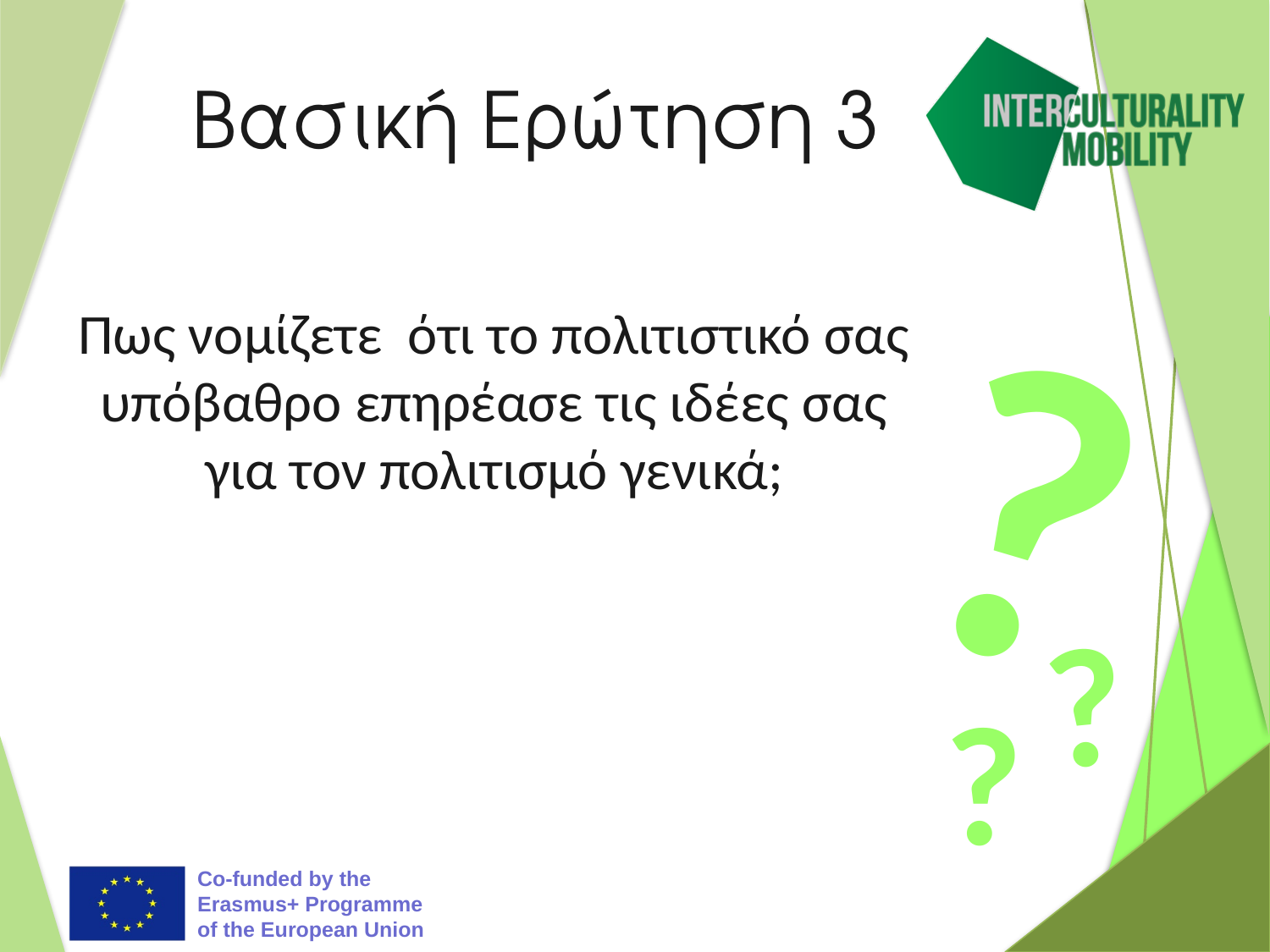

# Βασική Ερώτηση 3

Πως νομίζετε  ότι το πολιτιστικό σας υπόβαθρο επηρέασε τις ιδέες σας για τον πολιτισμό γενικά;